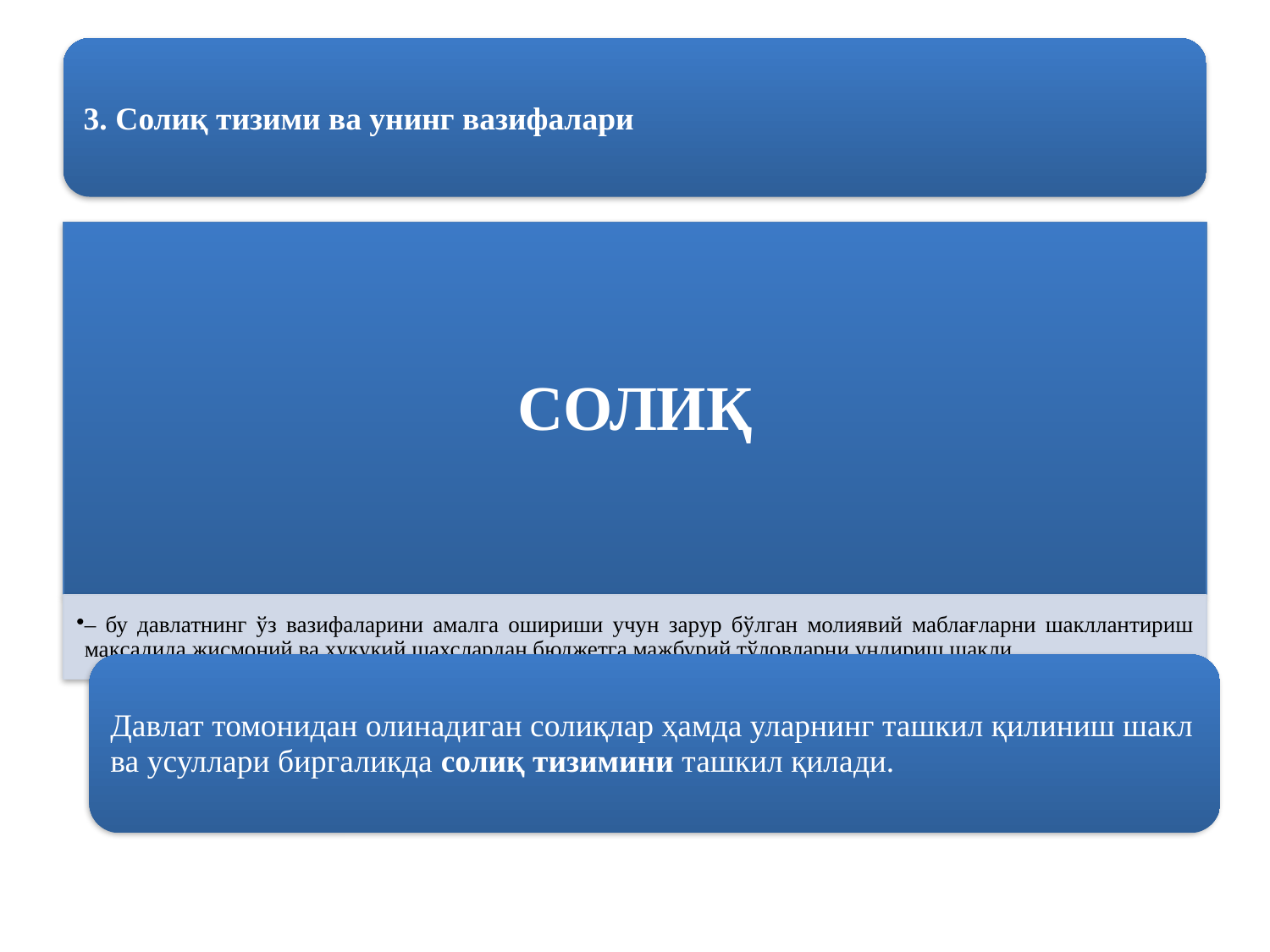

3. Солиқ тизими ва унинг вазифалари
СОЛИҚ
– бу давлатнинг ўз вазифаларини амалга ошириши учун зарур бўлган молиявий маблағларни шакллантириш мақсадида жисмоний ва ҳуқуқий шахслардан бюджетга мажбурий тўловларни ундириш шакли.
Давлат томонидан олинадиган солиқлар ҳамда уларнинг ташкил қилиниш шакл ва усуллари биргаликда солиқ тизимини ташкил қилади.